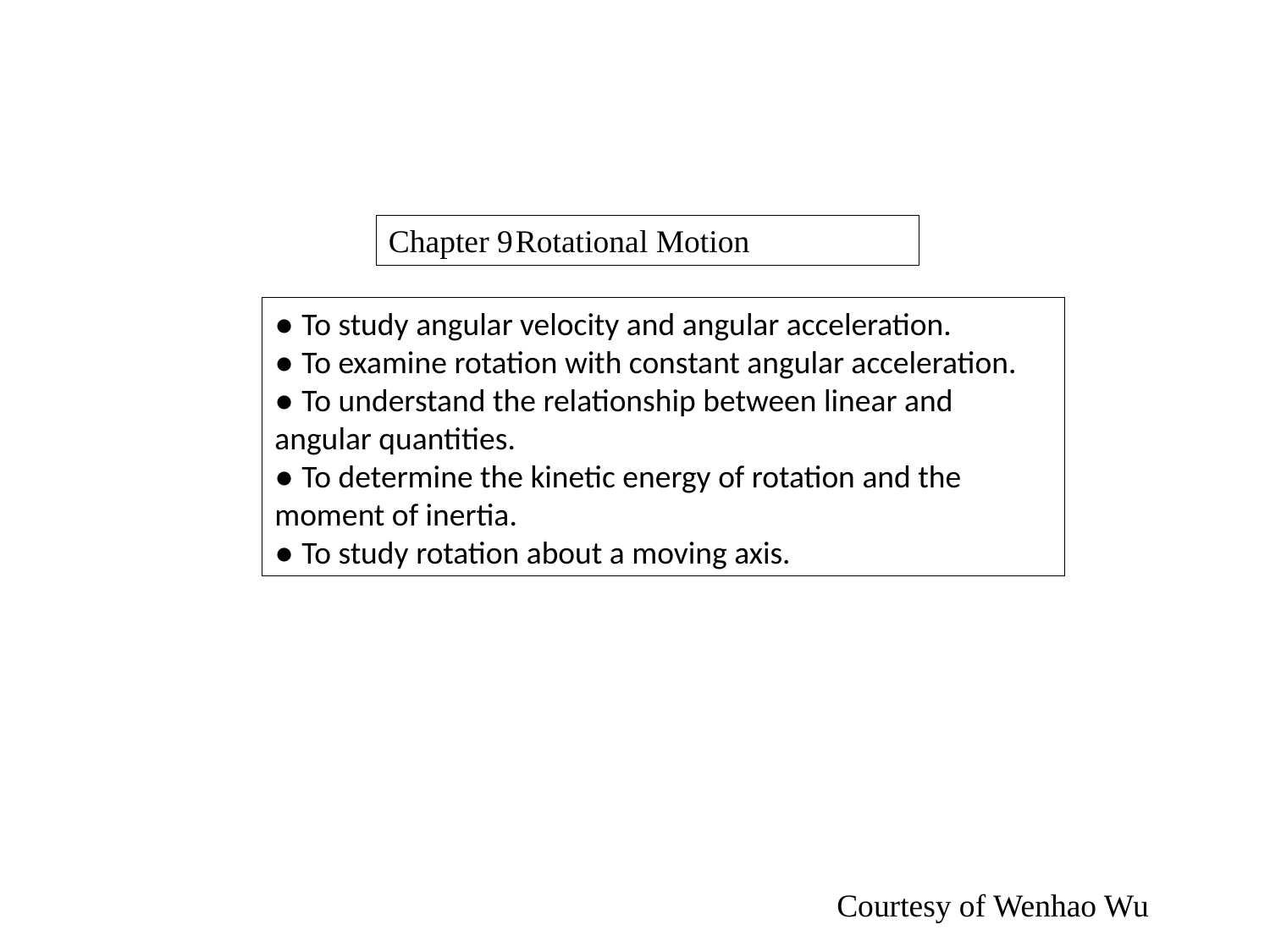

Chapter 9	Rotational Motion
● To study angular velocity and angular acceleration.
● To examine rotation with constant angular acceleration.
● To understand the relationship between linear and angular quantities.
● To determine the kinetic energy of rotation and the moment of inertia.
● To study rotation about a moving axis.
Courtesy of Wenhao Wu